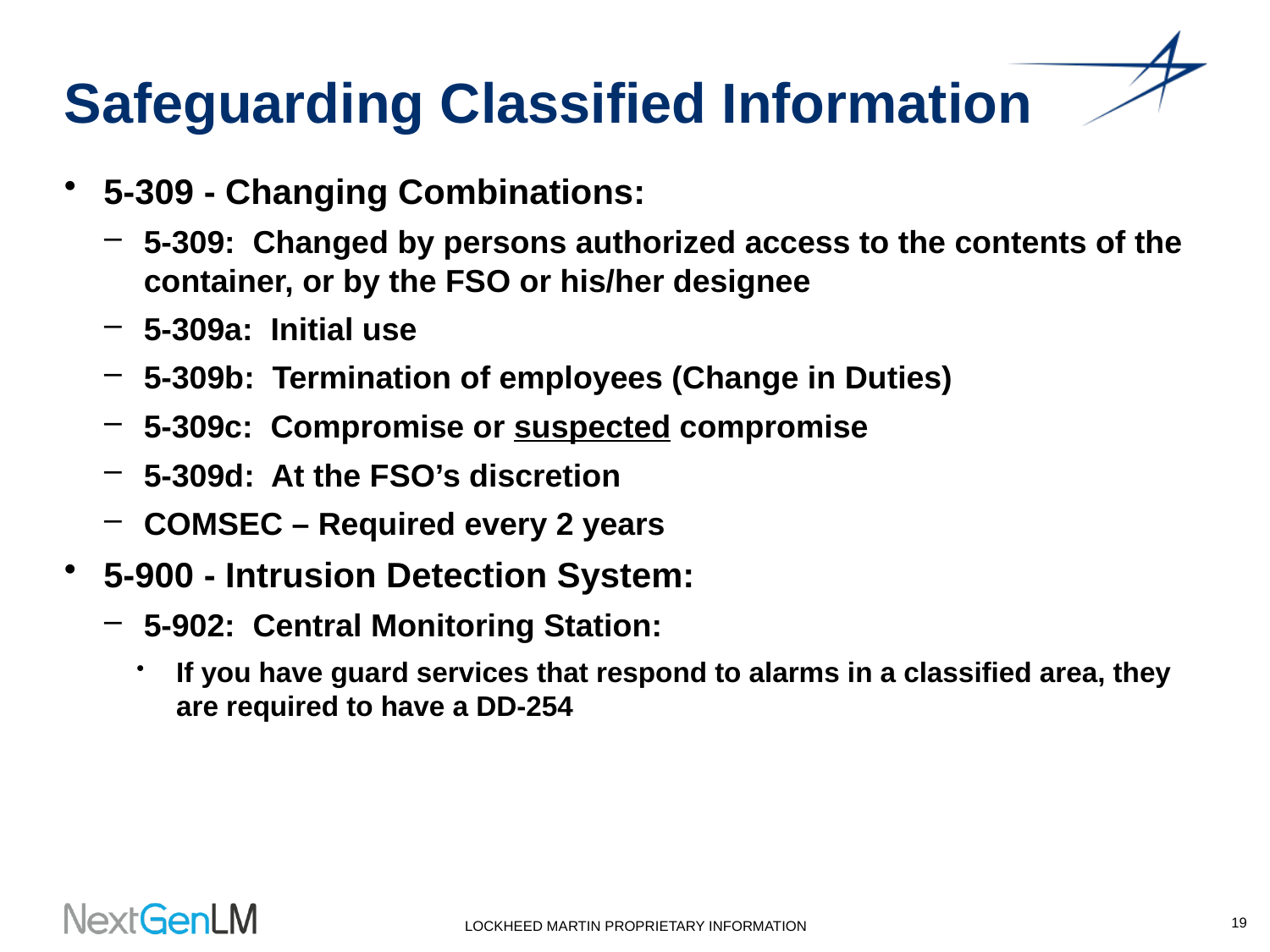

# Safeguarding Classified Information
5-309 - Changing Combinations:
5-309:  Changed by persons authorized access to the contents of the container, or by the FSO or his/her designee
5-309a:  Initial use
5-309b:  Termination of employees (Change in Duties)
5-309c:  Compromise or suspected compromise
5-309d:  At the FSO’s discretion
COMSEC – Required every 2 years
5-900 - Intrusion Detection System:
5-902:  Central Monitoring Station:
If you have guard services that respond to alarms in a classified area, they are required to have a DD-254